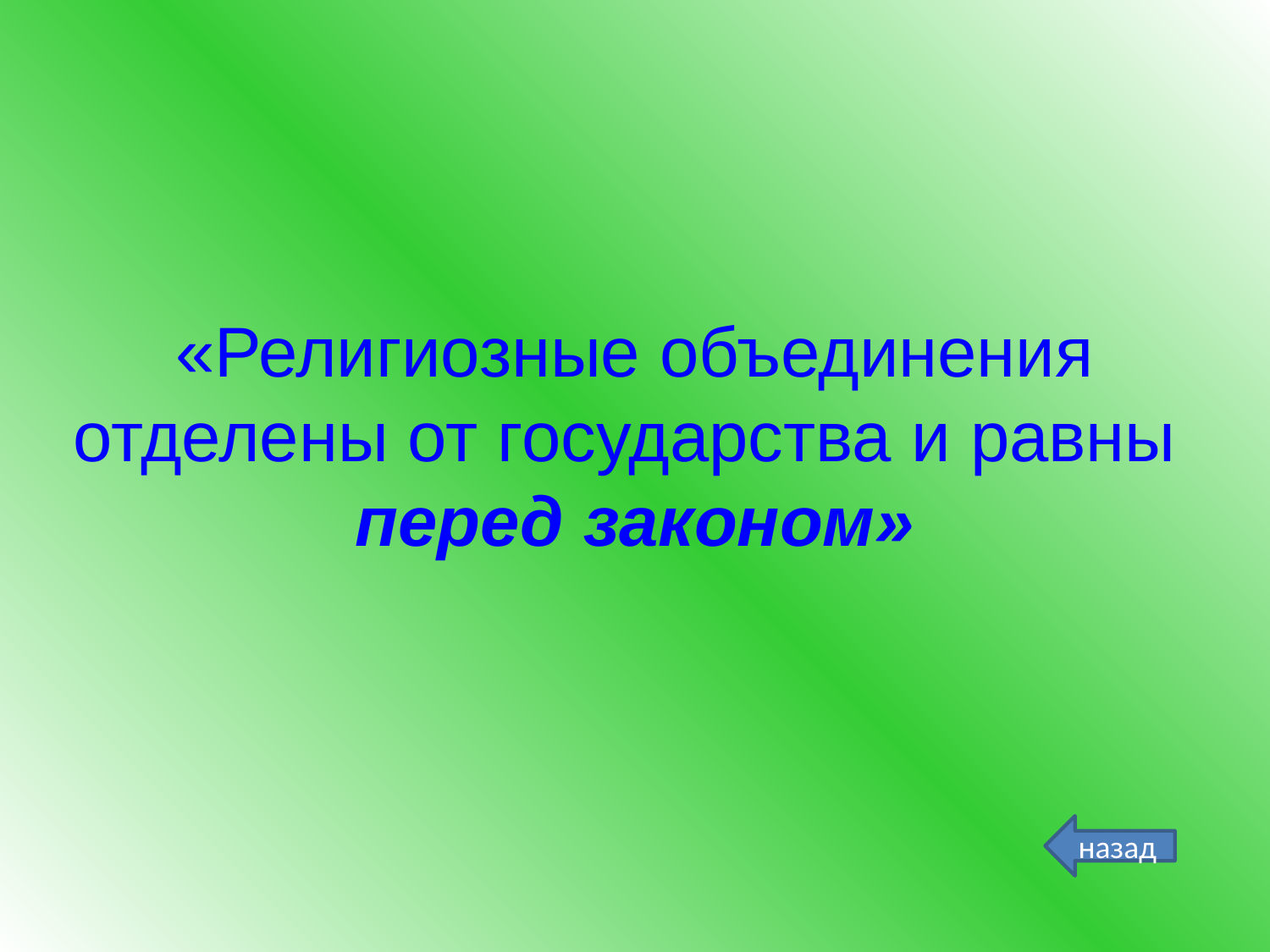

«Религиозные объединения отделены от государства и равны
перед законом»
#

назад